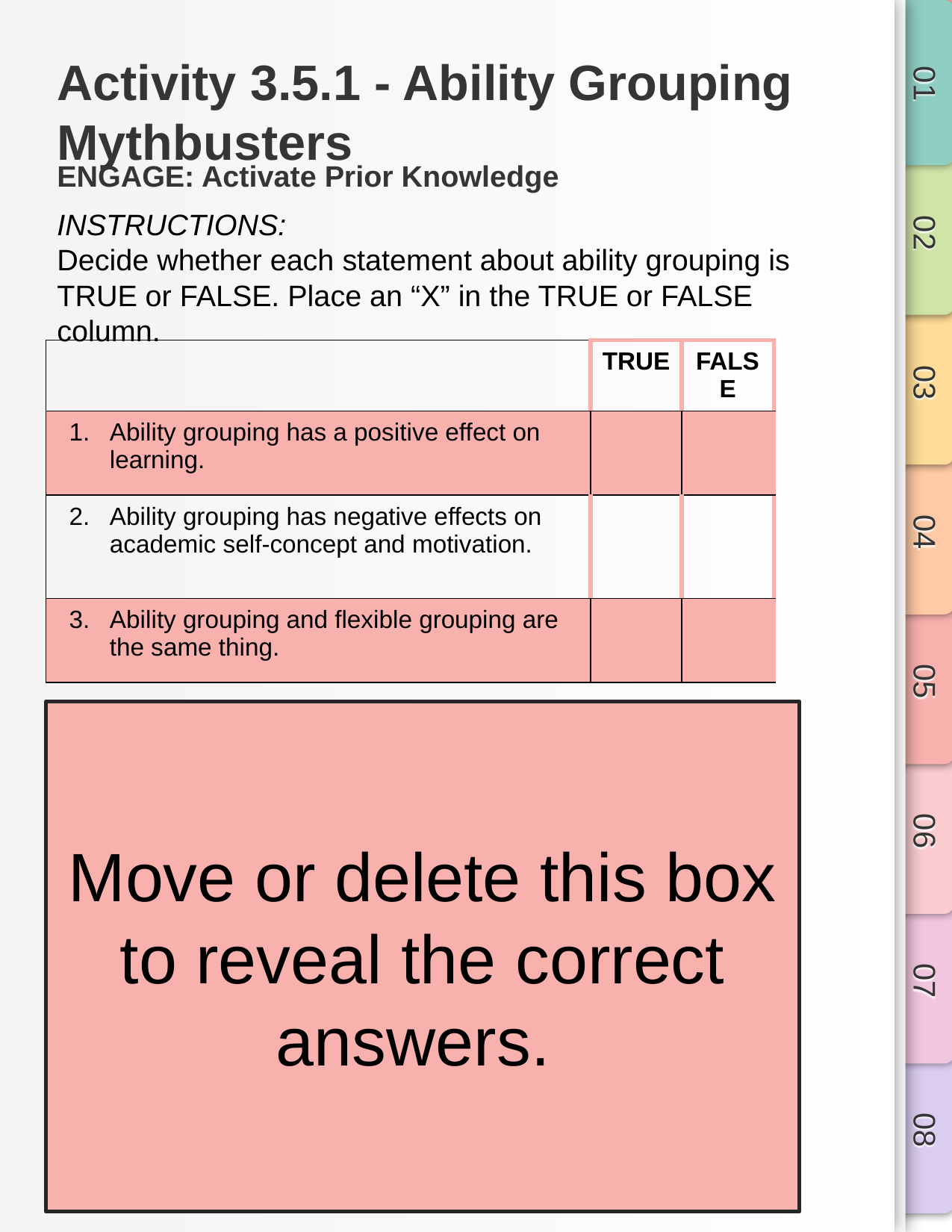

# Activity 3.5.1 - Ability Grouping Mythbusters

ENGAGE: Activate Prior Knowledge

INSTRUCTIONS:
Decide whether each statement about ability grouping is TRUE or FALSE. Place an “X” in the TRUE or FALSE column.

|  | TRUE | FALSE |
| --- | --- | --- |
| Ability grouping has a positive effect on learning. |  |  |
| Ability grouping has negative effects on academic self-concept and motivation. |  |  |
| Ability grouping and flexible grouping are the same thing. |  |  |

Move or delete this box to reveal the correct answers.
|  | TRUE | FALSE |
| --- | --- | --- |
| FALSE. John Hattie’s research demonstrates that ability grouping has no effect on learning. |  | X |
| TRUE. Studies indicate that the consciousness of stigma can create a sense of futility in learners who are grouped by ability. | X |  |
| FALSE. In this session, we will be exploring an important distinction between traditional ability grouping and the high-leverage practice of flexible grouping. |  | X |